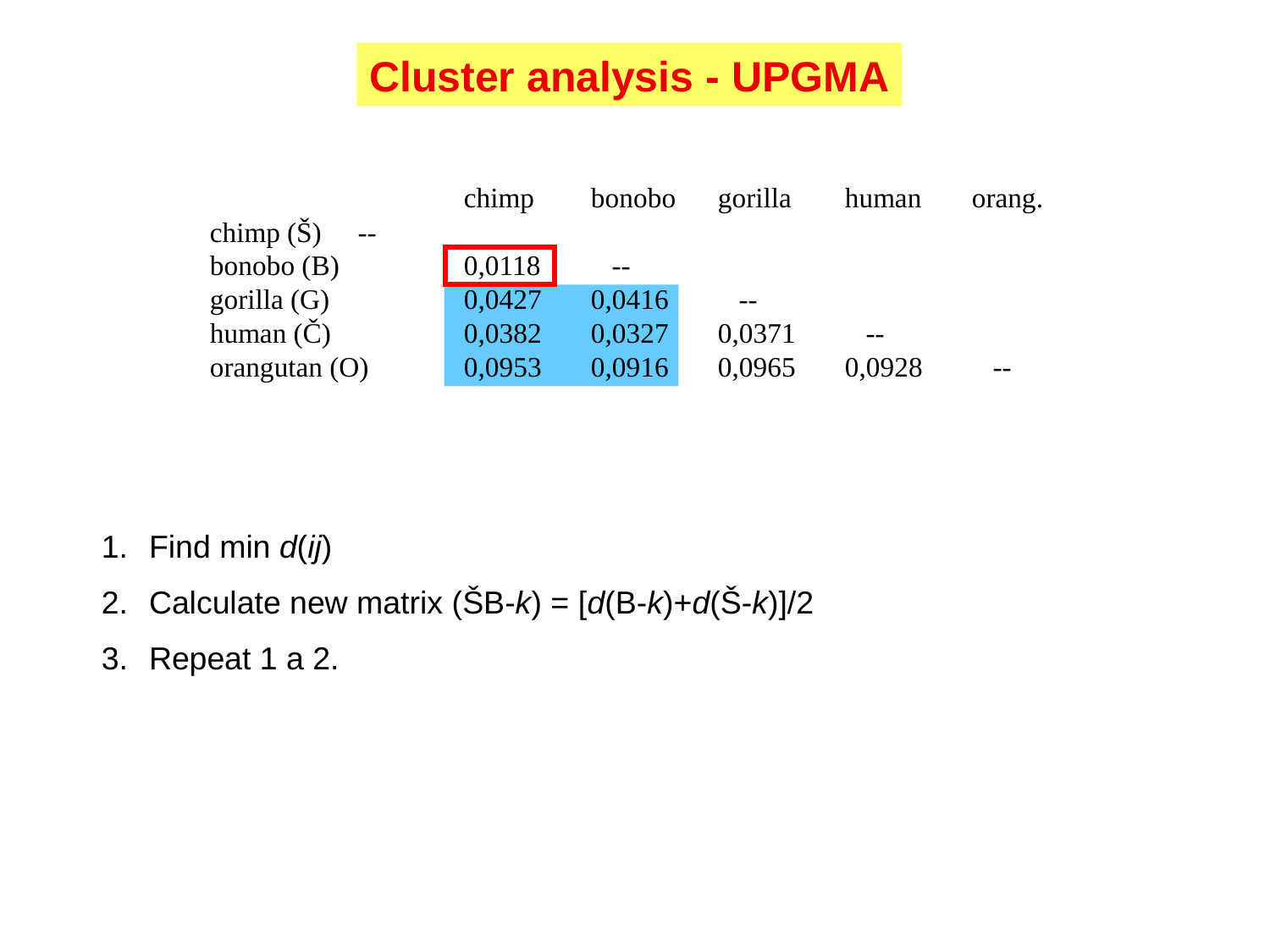

Cluster analysis - UPGMA
		chimp	bonobo	gorilla	human 	orang.
chimp (Š)	   --
bonobo (B)	0,0118	   --
gorilla (G)		0,0427	0,0416	   --
human (Č)		0,0382	0,0327	0,0371	   --
orangutan (O)	0,0953	0,0916	0,0965	0,0928	   --

Find min d(ij)
Calculate new matrix (ŠB-k) = [d(B-k)+d(Š-k)]/2
Repeat 1 a 2.